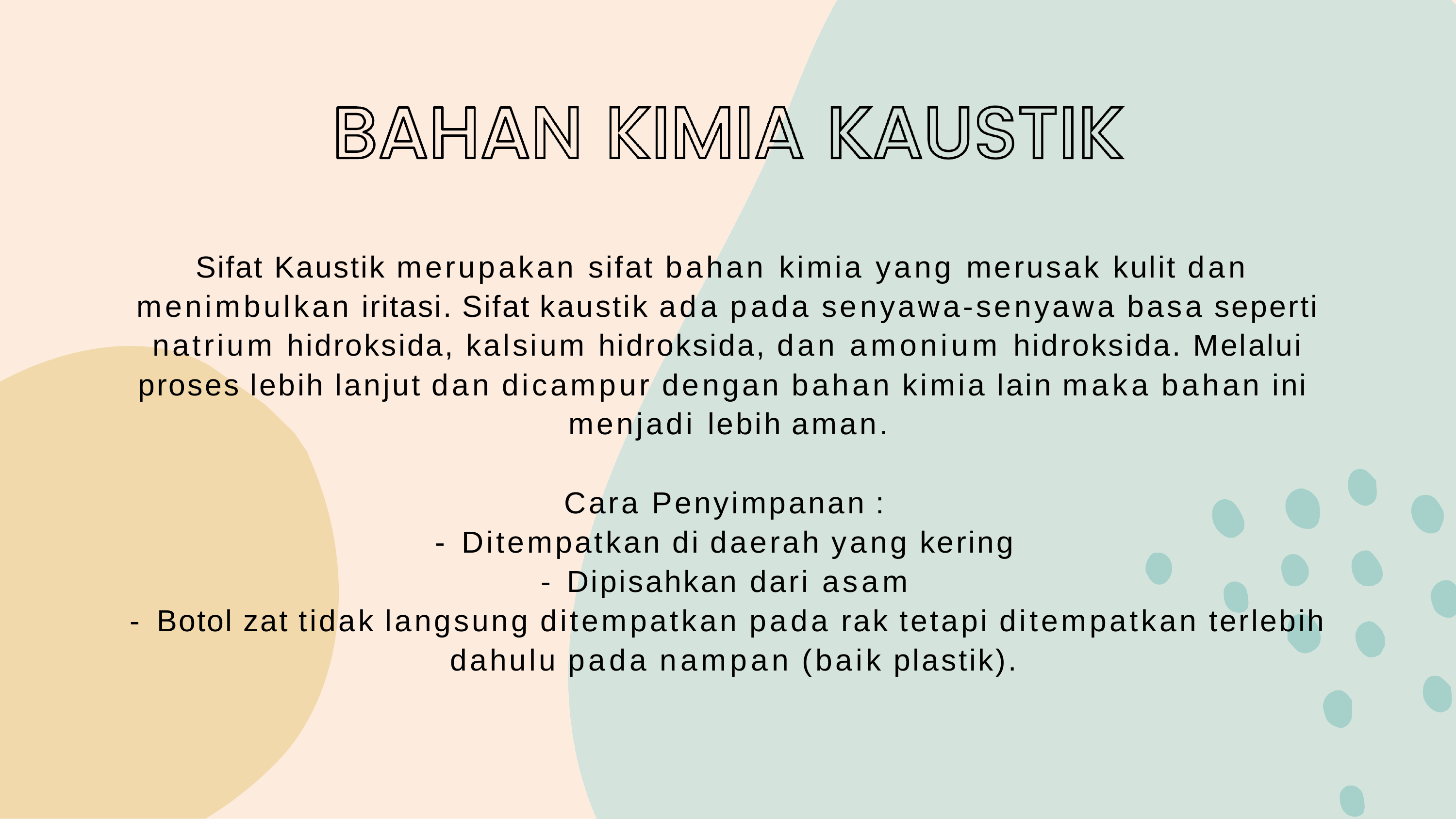

#

Sifat Kaustik merupakan sifat bahan kimia yang merusak kulit dan  menimbulkan iritasi. Sifat kaustik ada pada senyawa-senyawa basa seperti  natrium hidroksida, kalsium hidroksida, dan amonium hidroksida. Melalui  proses lebih lanjut dan dicampur dengan bahan kimia lain maka bahan ini  menjadi lebih aman.
Cara Penyimpanan :
- Ditempatkan di daerah yang kering
- Dipisahkan dari asam
- Botol zat tidak langsung ditempatkan pada rak tetapi ditempatkan terlebih  dahulu pada nampan (baik plastik).